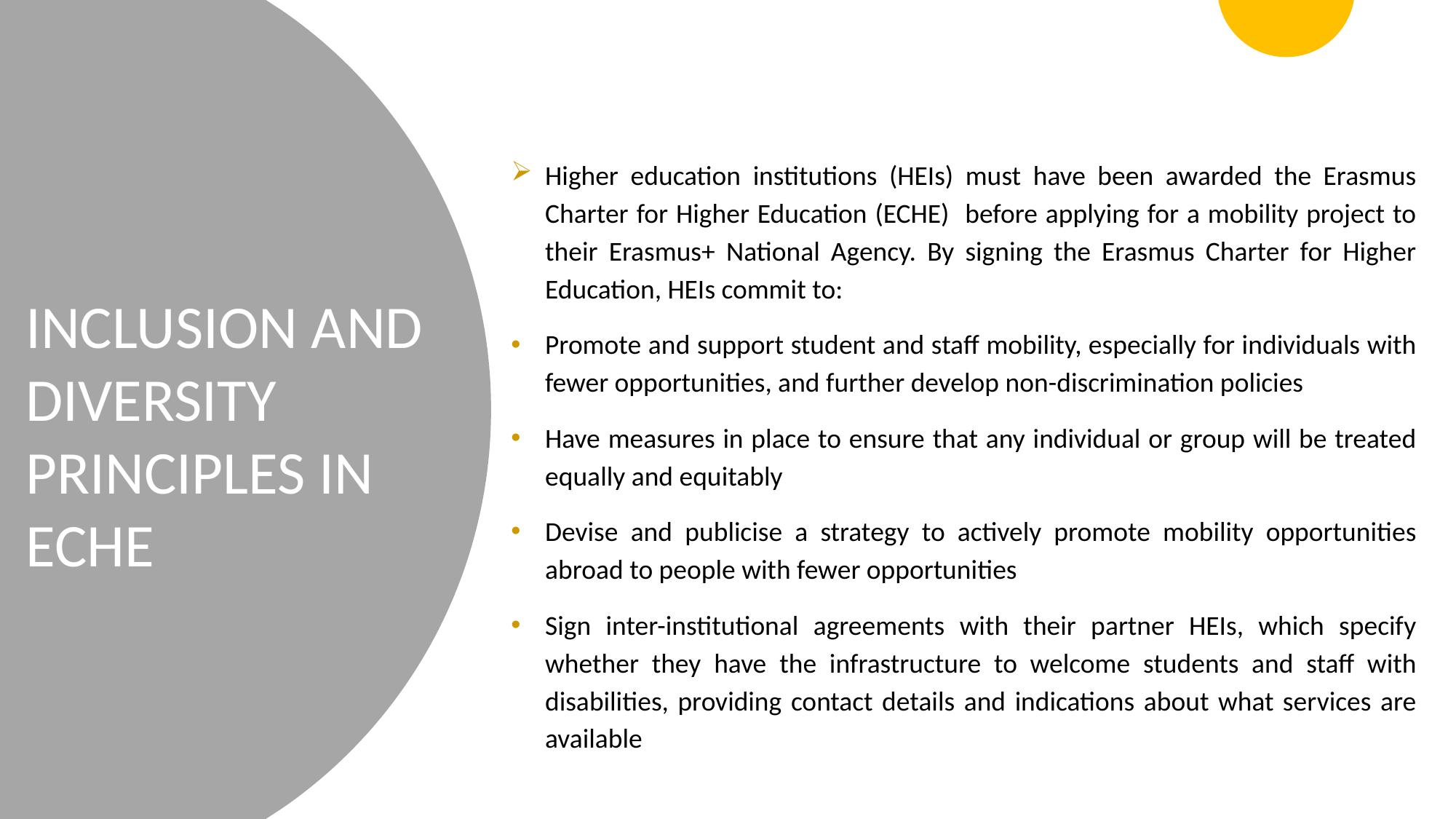

Higher education institutions (HEIs) must have been awarded the Erasmus Charter for Higher Education (ECHE)  before applying for a mobility project to their Erasmus+ National Agency. By signing the Erasmus Charter for Higher Education, HEIs commit to:
Promote and support student and staff mobility, especially for individuals with fewer opportunities, and further develop non-discrimination policies
Have measures in place to ensure that any individual or group will be treated equally and equitably
Devise and publicise a strategy to actively promote mobility opportunities abroad to people with fewer opportunities
Sign inter-institutional agreements with their partner HEIs, which specify whether they have the infrastructure to welcome students and staff with disabilities, providing contact details and indications about what services are available

INCLUSION AND DIVERSITY PRINCIPLES IN ECHE